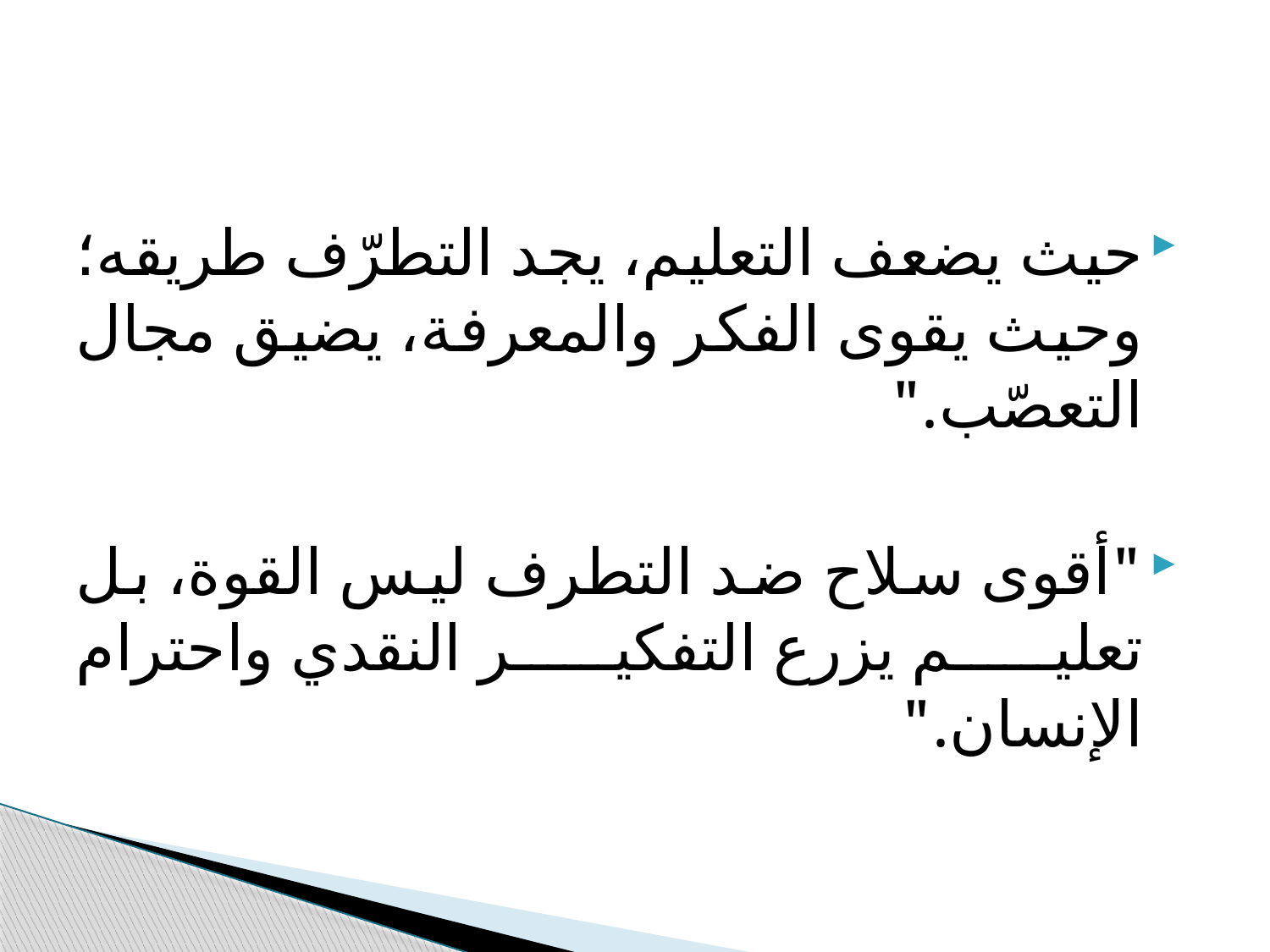

#
حيث يضعف التعليم، يجد التطرّف طريقه؛ وحيث يقوى الفكر والمعرفة، يضيق مجال التعصّب."

"أقوى سلاح ضد التطرف ليس القوة، بل تعليم يزرع التفكير النقدي واحترام الإنسان."